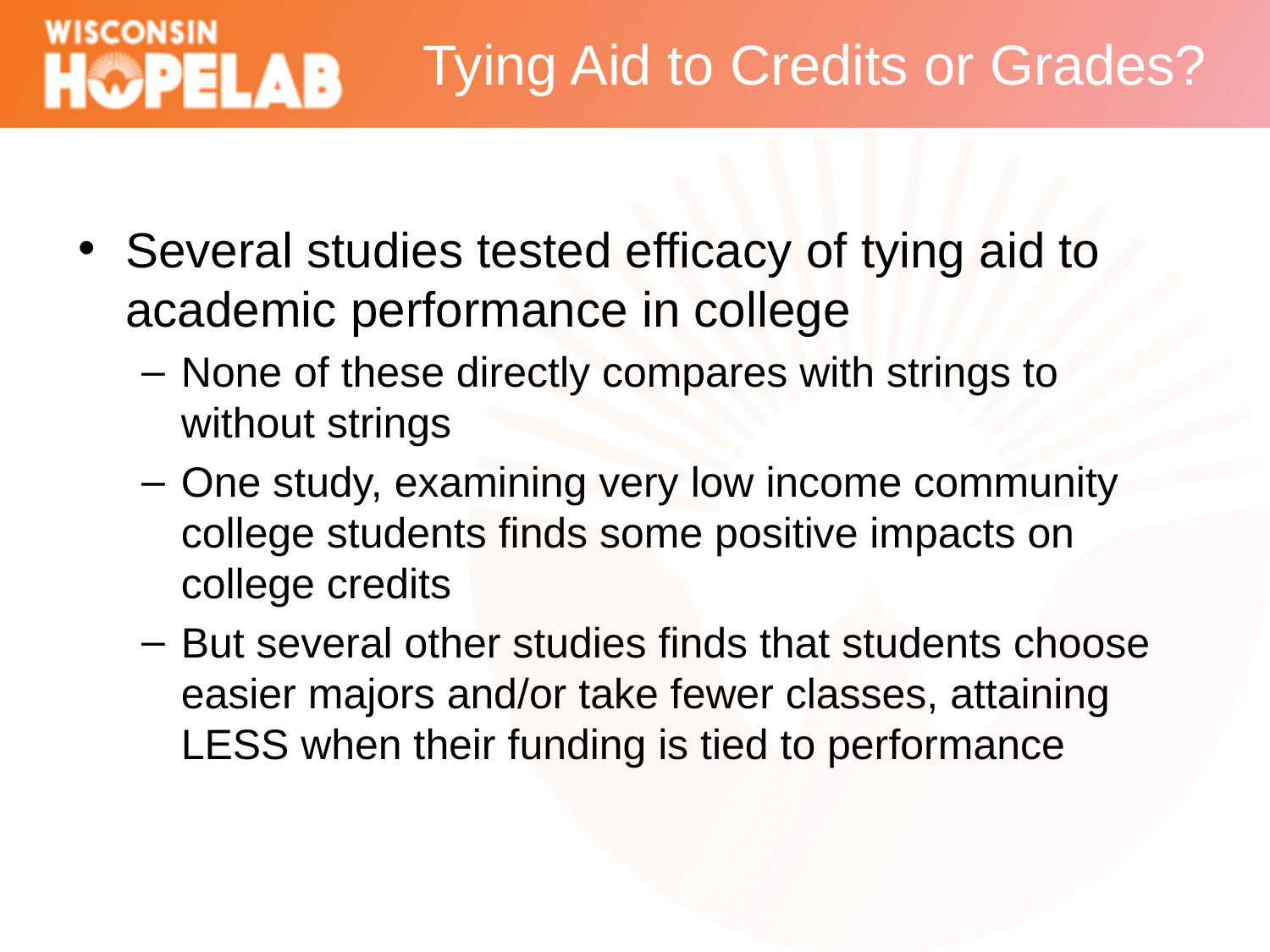

# Tying Aid to Credits or Grades?
Several studies tested efficacy of tying aid to academic performance in college
None of these directly compares with strings to without strings
One study, examining very low income community college students finds some positive impacts on college credits
But several other studies finds that students choose easier majors and/or take fewer classes, attaining LESS when their funding is tied to performance